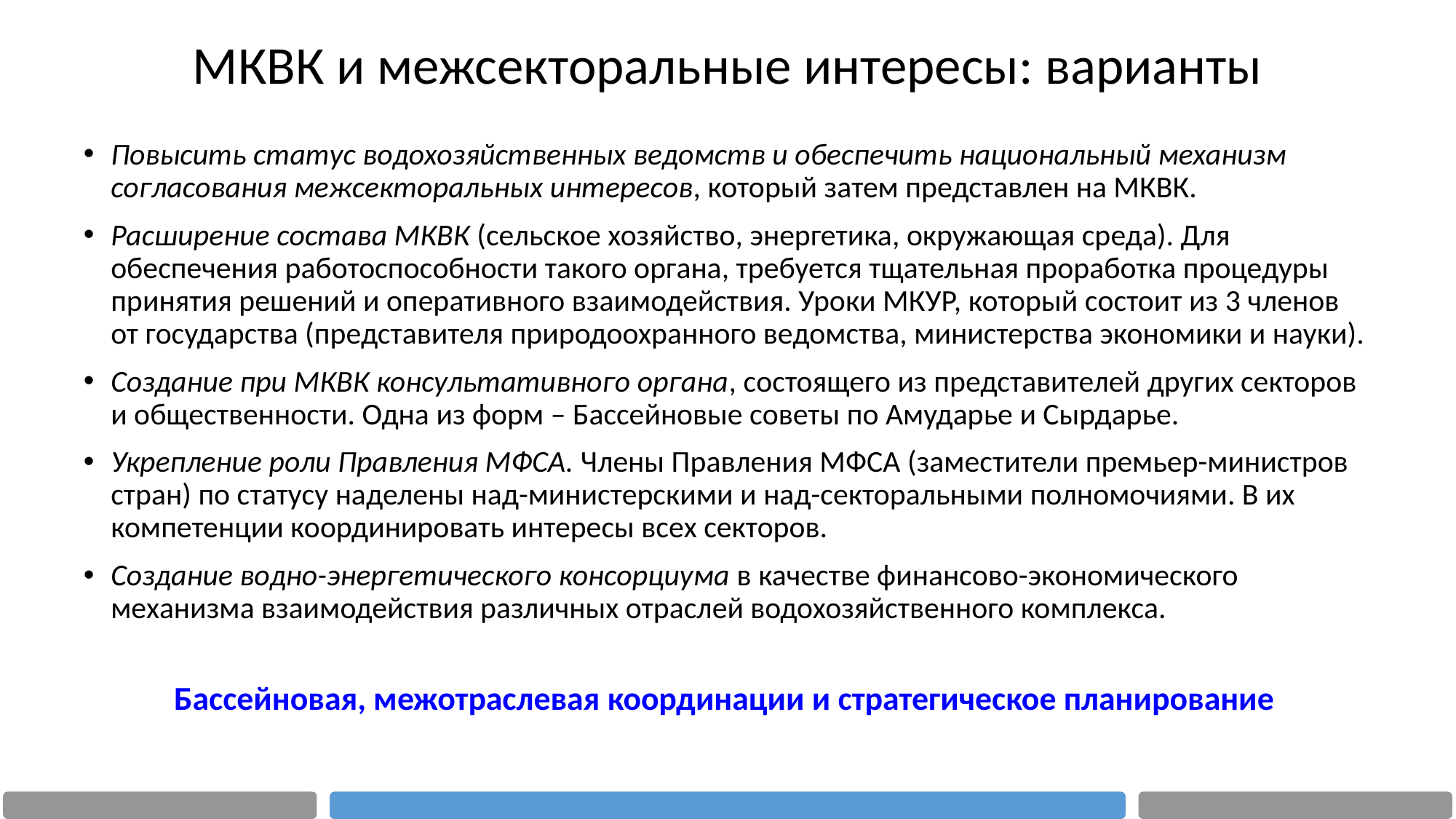

# МКВК и межсекторальные интересы: варианты
Повысить статус водохозяйственных ведомств и обеспечить национальный механизм согласования межсекторальных интересов, который затем представлен на МКВК.
Расширение состава МКВК (сельское хозяйство, энергетика, окружающая среда). Для обеспечения работоспособности такого органа, требуется тщательная проработка процедуры принятия решений и оперативного взаимодействия. Уроки МКУР, который состоит из 3 членов от государства (представителя природоохранного ведомства, министерства экономики и науки).
Создание при МКВК консультативного органа, состоящего из представителей других секторов и общественности. Одна из форм – Бассейновые советы по Амударье и Сырдарье.
Укрепление роли Правления МФСА. Члены Правления МФСА (заместители премьер-министров стран) по статусу наделены над-министерскими и над-секторальными полномочиями. В их компетенции координировать интересы всех секторов.
Создание водно-энергетического консорциума в качестве финансово-экономического механизма взаимодействия различных отраслей водохозяйственного комплекса.
Бассейновая, межотраслевая координации и стратегическое планирование